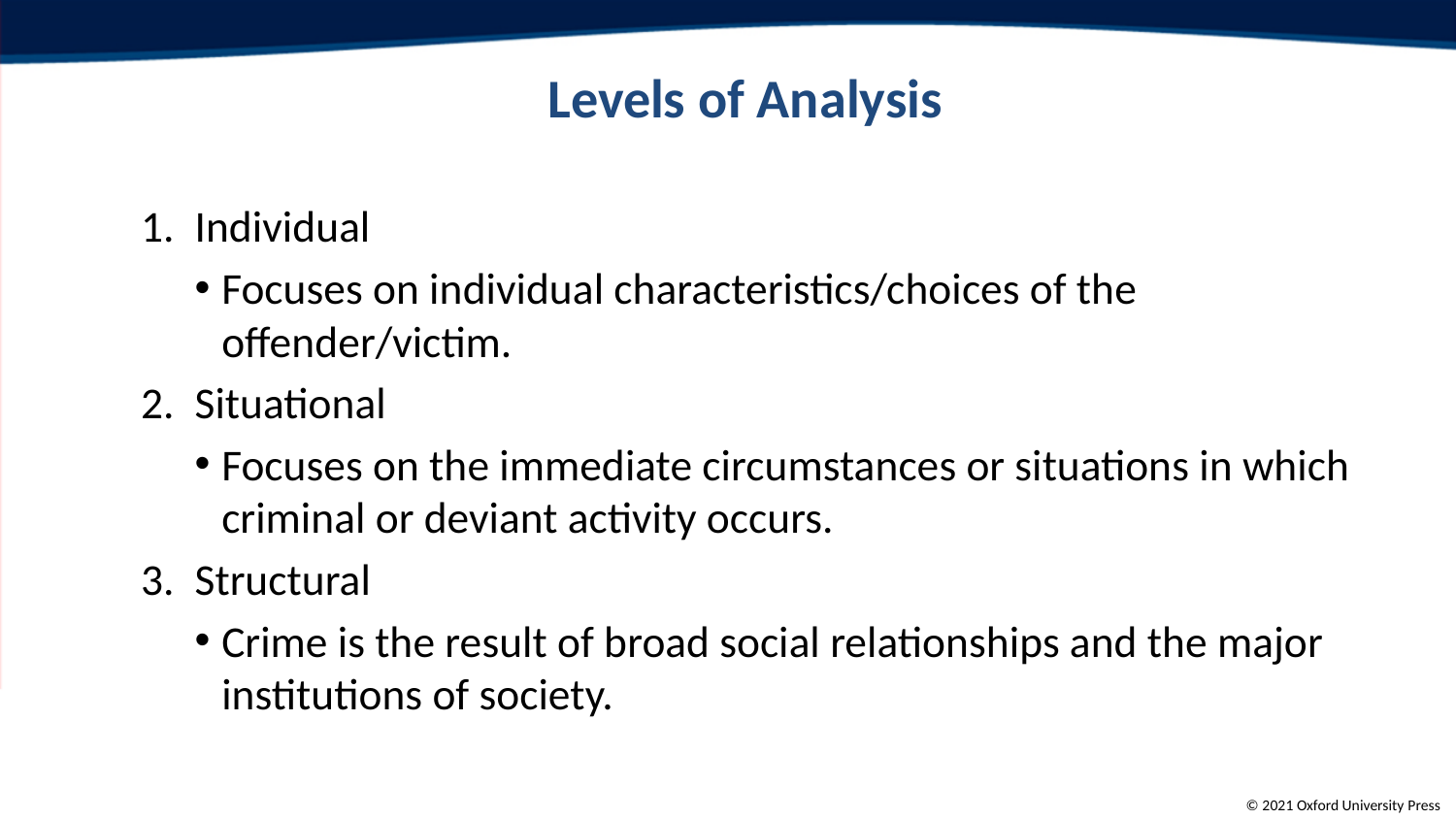

# Levels of Analysis
Individual
Focuses on individual characteristics/choices of the offender/victim.
Situational
Focuses on the immediate circumstances or situations in which criminal or deviant activity occurs.
Structural
Crime is the result of broad social relationships and the major institutions of society.